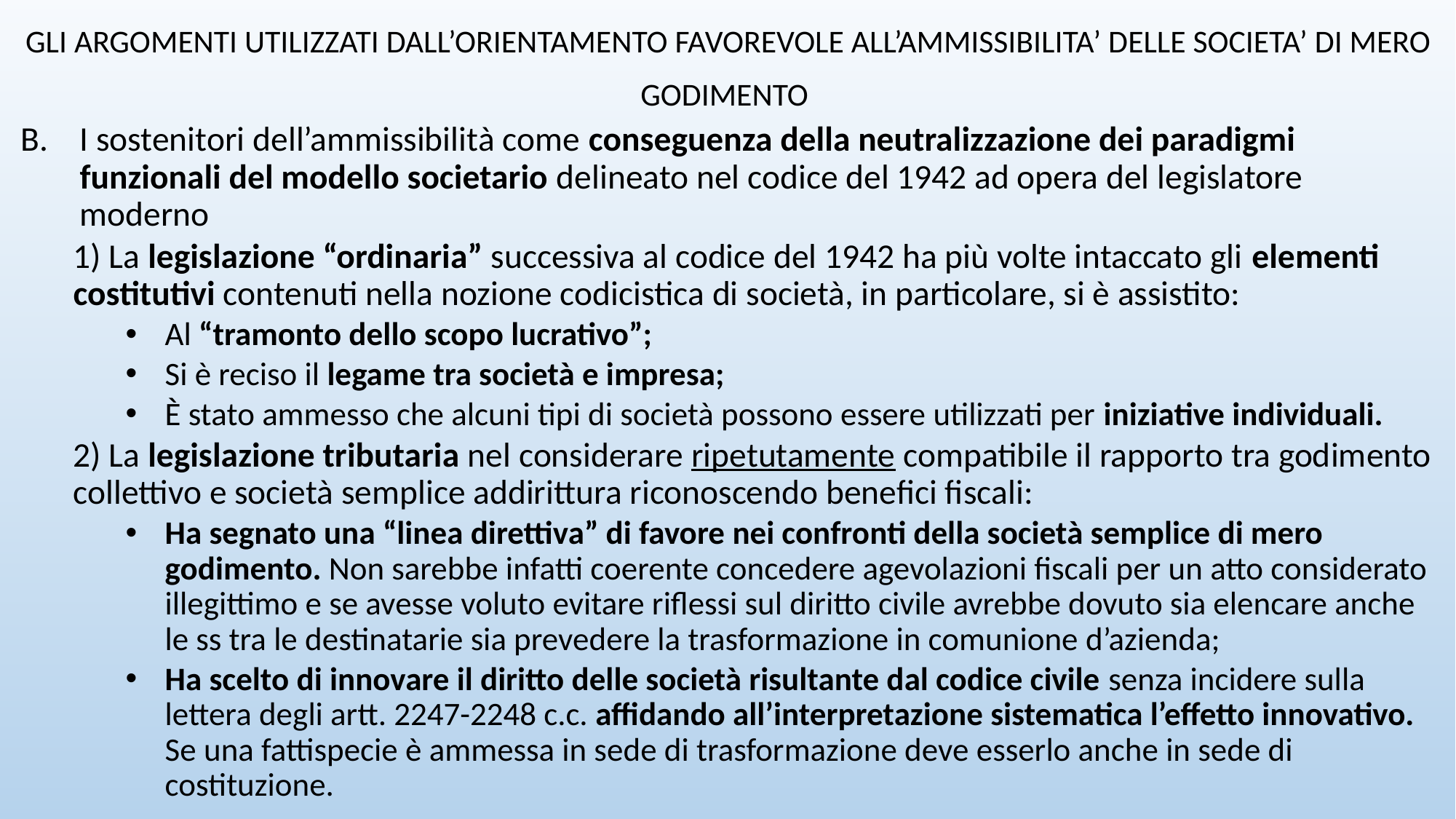

GLI ARGOMENTI UTILIZZATI DALL’ORIENTAMENTO FAVOREVOLE ALL’AMMISSIBILITA’ DELLE SOCIETA’ DI MERO GODIMENTO
I sostenitori dell’ammissibilità come conseguenza della neutralizzazione dei paradigmi funzionali del modello societario delineato nel codice del 1942 ad opera del legislatore moderno
1) La legislazione “ordinaria” successiva al codice del 1942 ha più volte intaccato gli elementi costitutivi contenuti nella nozione codicistica di società, in particolare, si è assistito:
Al “tramonto dello scopo lucrativo”;
Si è reciso il legame tra società e impresa;
È stato ammesso che alcuni tipi di società possono essere utilizzati per iniziative individuali.
2) La legislazione tributaria nel considerare ripetutamente compatibile il rapporto tra godimento collettivo e società semplice addirittura riconoscendo benefici fiscali:
Ha segnato una “linea direttiva” di favore nei confronti della società semplice di mero godimento. Non sarebbe infatti coerente concedere agevolazioni fiscali per un atto considerato illegittimo e se avesse voluto evitare riflessi sul diritto civile avrebbe dovuto sia elencare anche le ss tra le destinatarie sia prevedere la trasformazione in comunione d’azienda;
Ha scelto di innovare il diritto delle società risultante dal codice civile senza incidere sulla lettera degli artt. 2247-2248 c.c. affidando all’interpretazione sistematica l’effetto innovativo. Se una fattispecie è ammessa in sede di trasformazione deve esserlo anche in sede di costituzione.